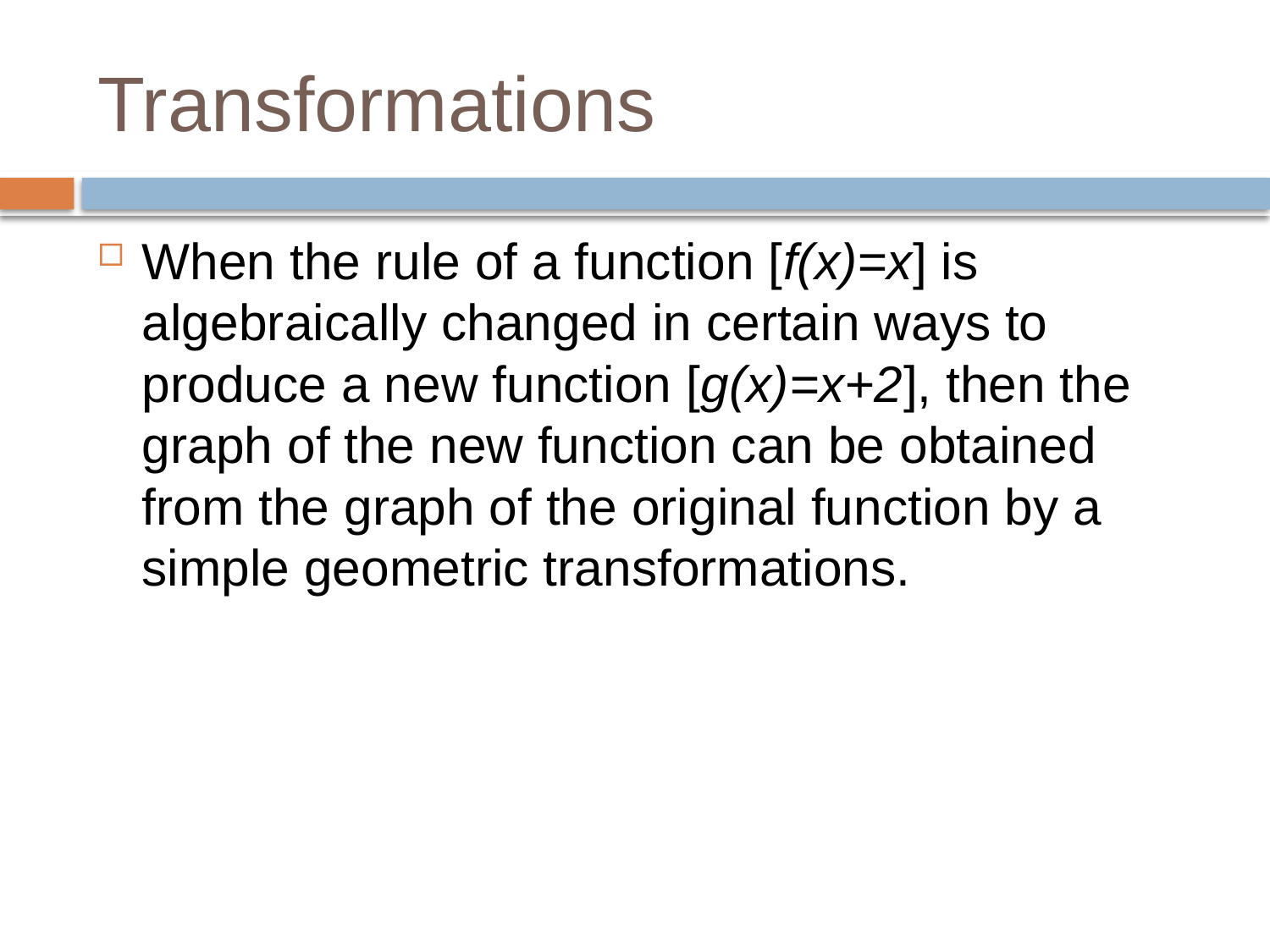

# Transformations
When the rule of a function [f(x)=x] is algebraically changed in certain ways to produce a new function [g(x)=x+2], then the graph of the new function can be obtained from the graph of the original function by a simple geometric transformations.